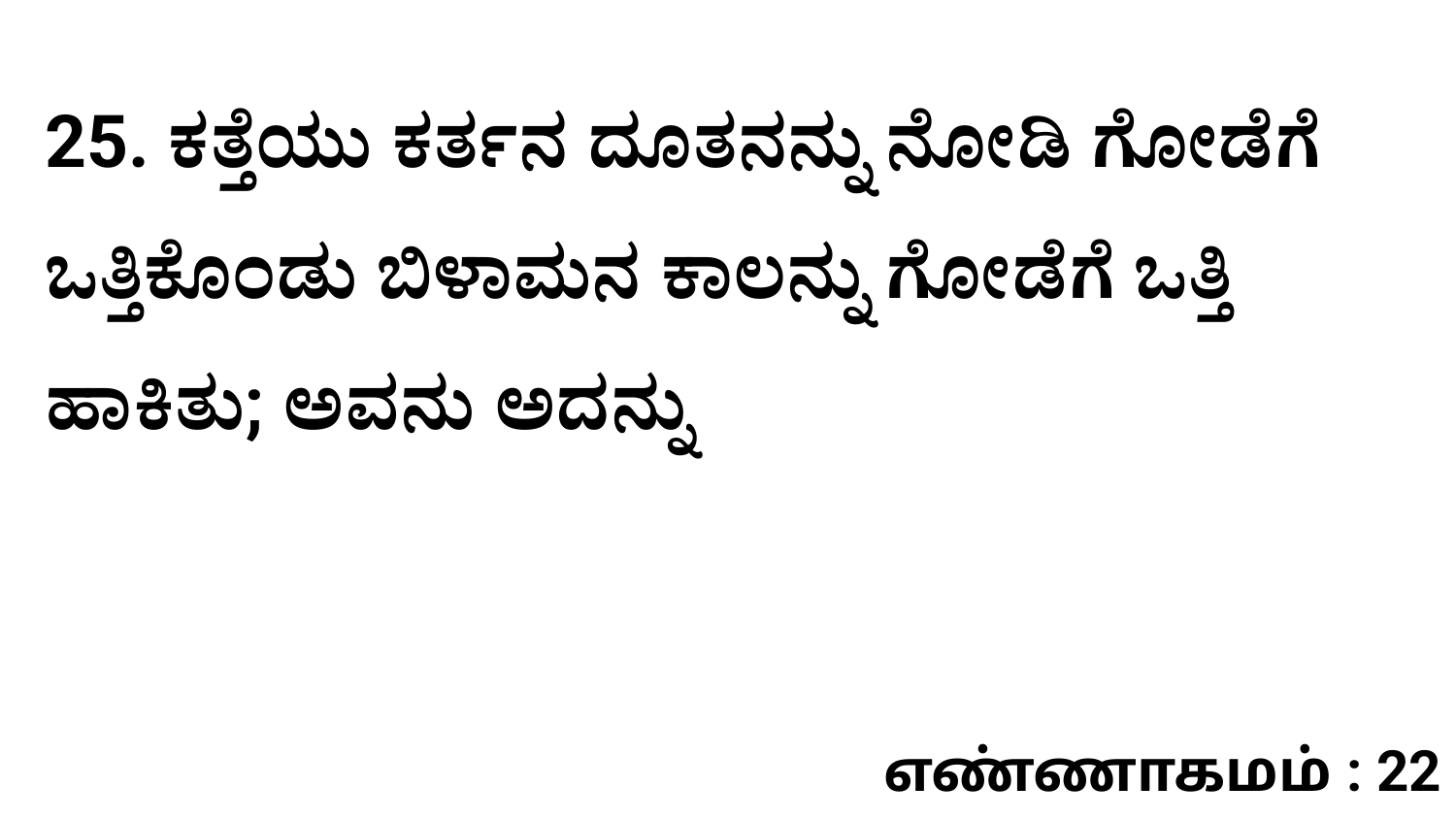

25. ಕತ್ತೆಯು ಕರ್ತನ ದೂತನನ್ನು ನೋಡಿ ಗೋಡೆಗೆ ಒತ್ತಿಕೊಂಡು ಬಿಳಾಮನ ಕಾಲನ್ನು ಗೋಡೆಗೆ ಒತ್ತಿ ಹಾಕಿತು; ಅವನು ಅದನ್ನು
எண்ணாகமம் : 22